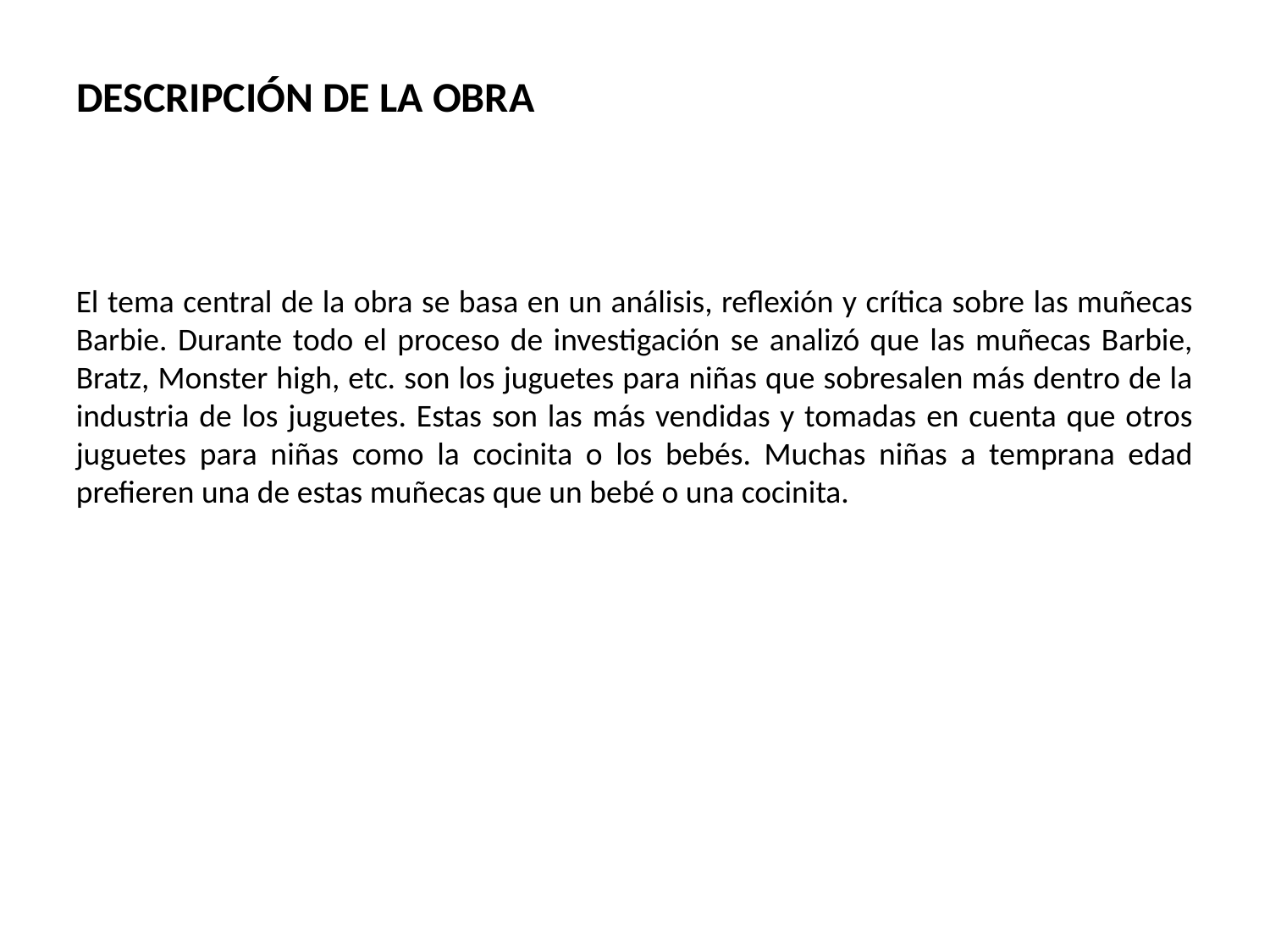

DESCRIPCIÓN DE LA OBRA
El tema central de la obra se basa en un análisis, reflexión y crítica sobre las muñecas Barbie. Durante todo el proceso de investigación se analizó que las muñecas Barbie, Bratz, Monster high, etc. son los juguetes para niñas que sobresalen más dentro de la industria de los juguetes. Estas son las más vendidas y tomadas en cuenta que otros juguetes para niñas como la cocinita o los bebés. Muchas niñas a temprana edad prefieren una de estas muñecas que un bebé o una cocinita.